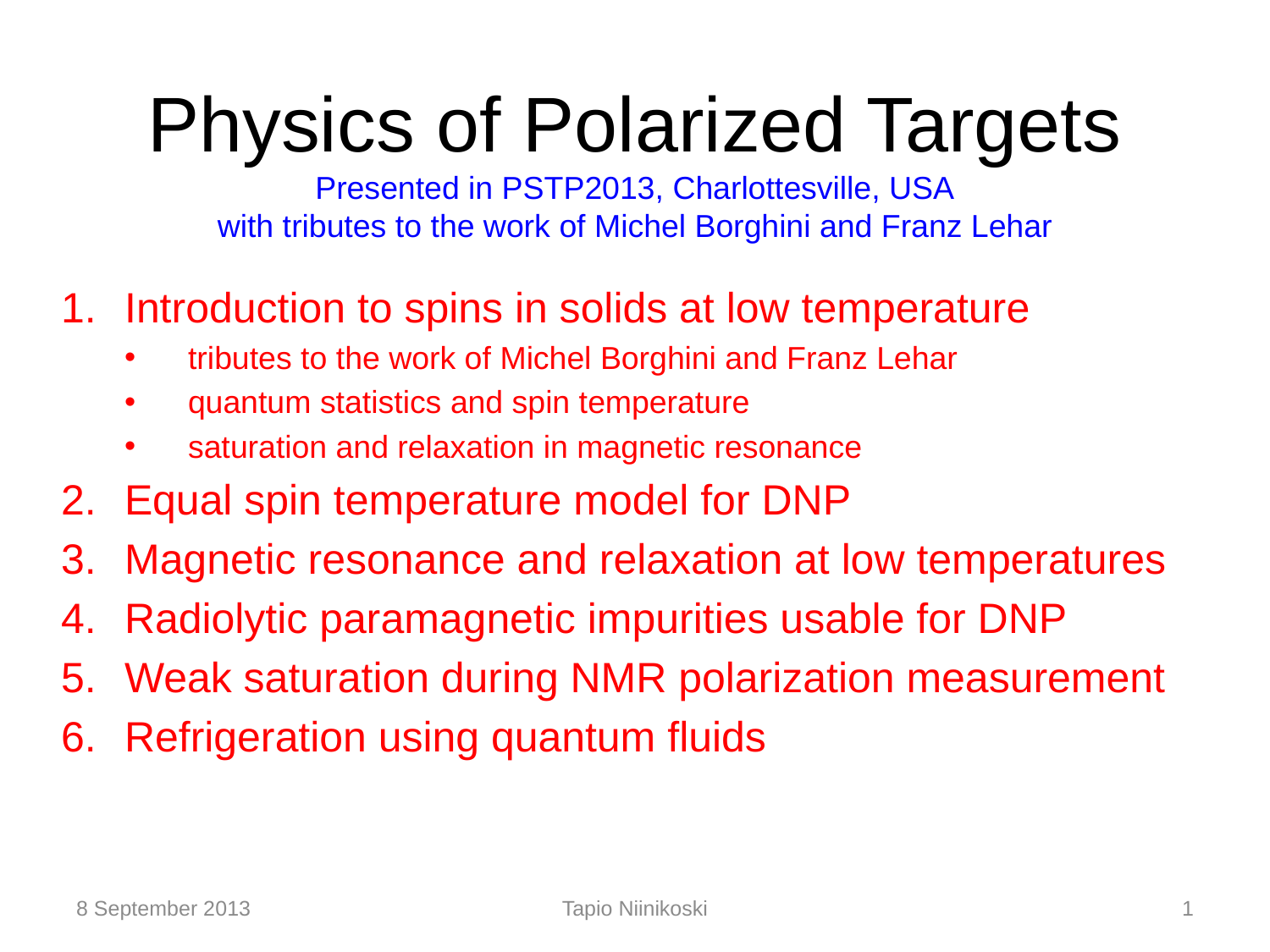

# Physics of Polarized Targets Presented in PSTP2013, Charlottesville, USA with tributes to the work of Michel Borghini and Franz Lehar
Introduction to spins in solids at low temperature
tributes to the work of Michel Borghini and Franz Lehar
quantum statistics and spin temperature
saturation and relaxation in magnetic resonance
Equal spin temperature model for DNP
Magnetic resonance and relaxation at low temperatures
Radiolytic paramagnetic impurities usable for DNP
Weak saturation during NMR polarization measurement
Refrigeration using quantum fluids
8 September 2013
Tapio Niinikoski
1